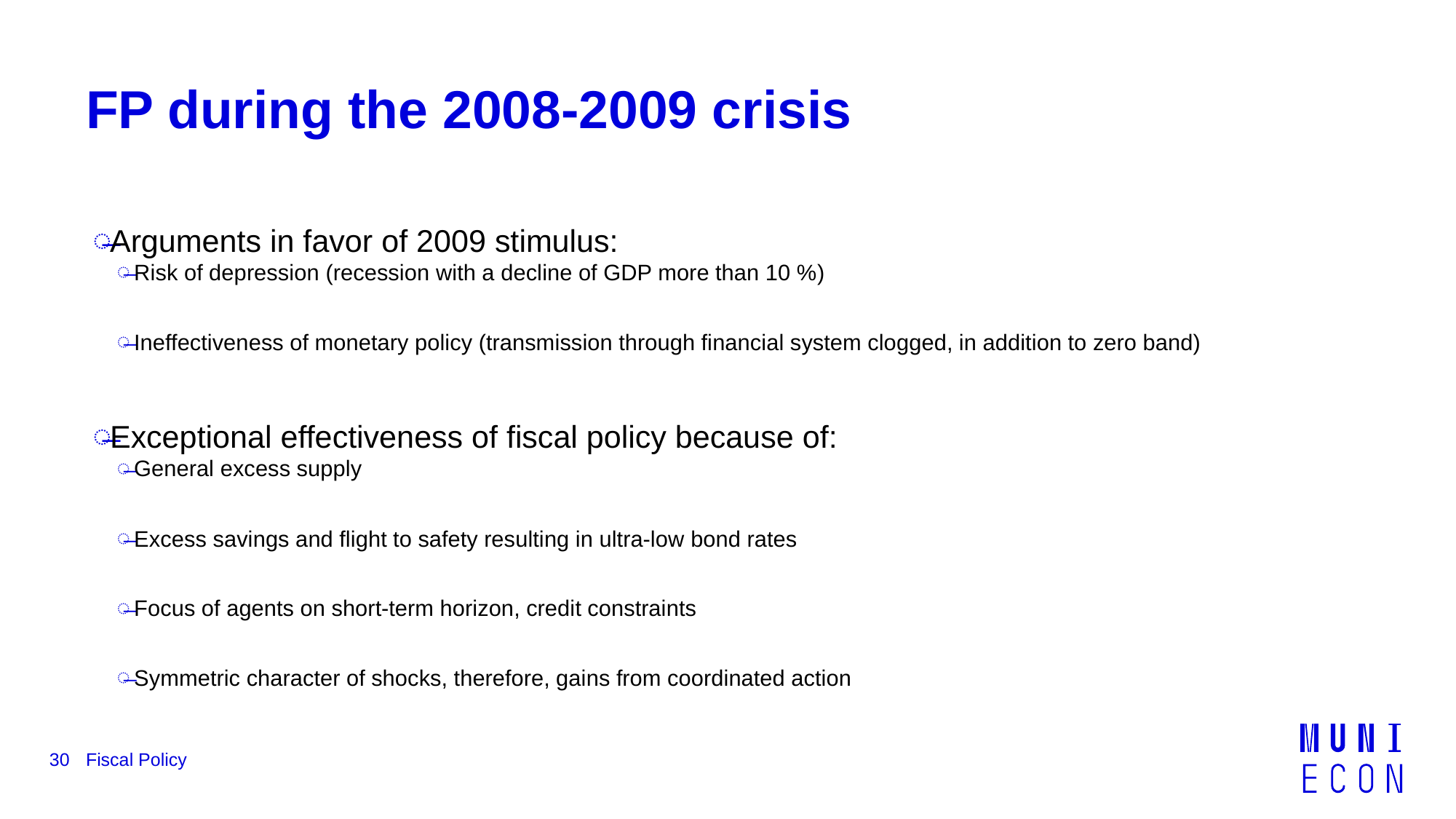

# FP during the 2008-2009 crisis
Arguments in favor of 2009 stimulus:
Risk of depression (recession with a decline of GDP more than 10 %)

Ineffectiveness of monetary policy (transmission through financial system clogged, in addition to zero band)

Exceptional effectiveness of fiscal policy because of:
General excess supply

Excess savings and flight to safety resulting in ultra-low bond rates

Focus of agents on short-term horizon, credit constraints

Symmetric character of shocks, therefore, gains from coordinated action
30
Fiscal Policy